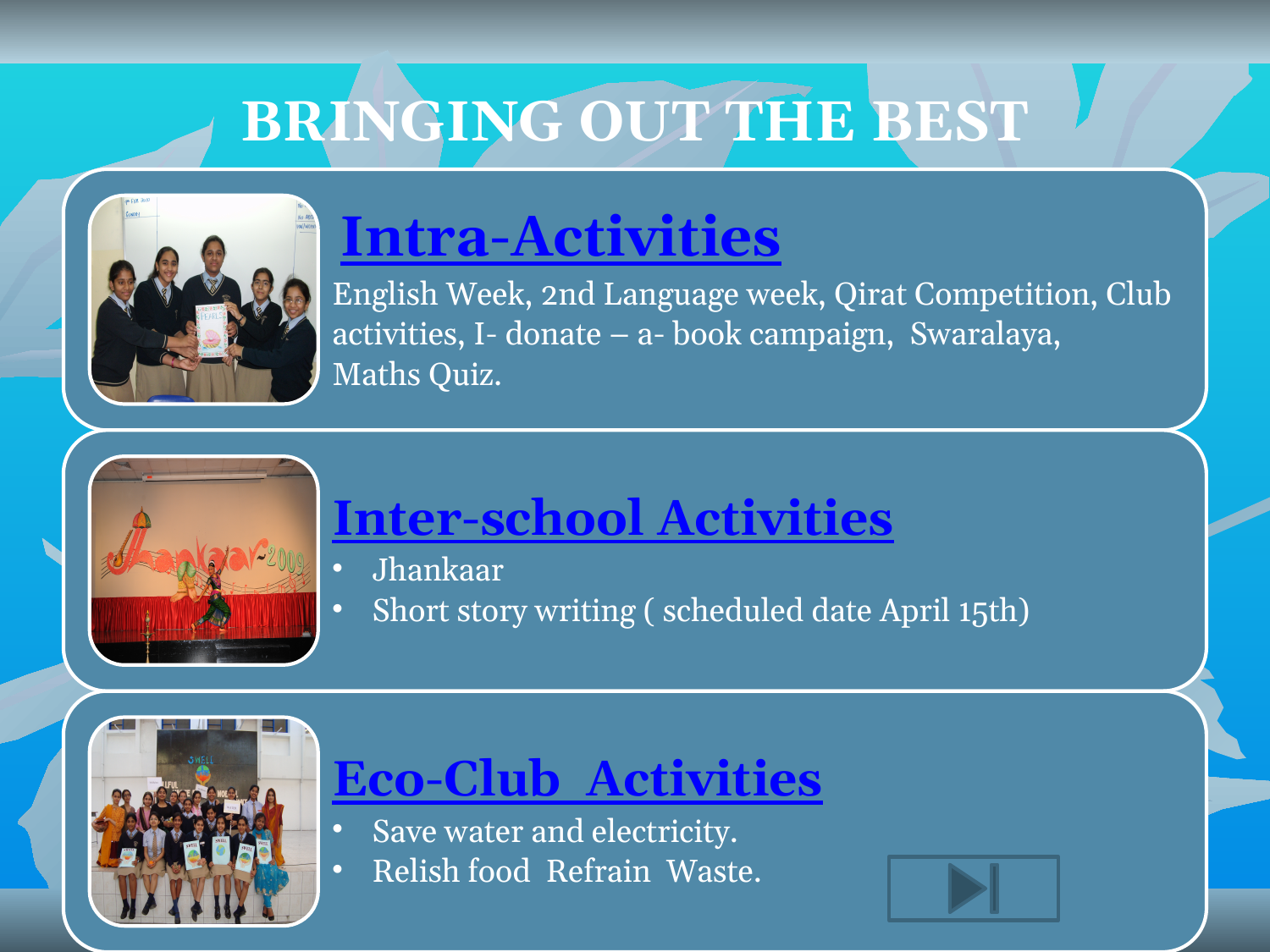

# BRINGING OUT THE BEST
 Intra-Activities
English Week, 2nd Language week, Qirat Competition, Club activities, I- donate – a- book campaign,  Swaralaya,
Maths Quiz.
Inter-school Activities
Jhankaar
Eco-Club  Activities
Save water and electricity.
Relish food  Refrain  Waste.
Short story writing ( scheduled date April 15th)